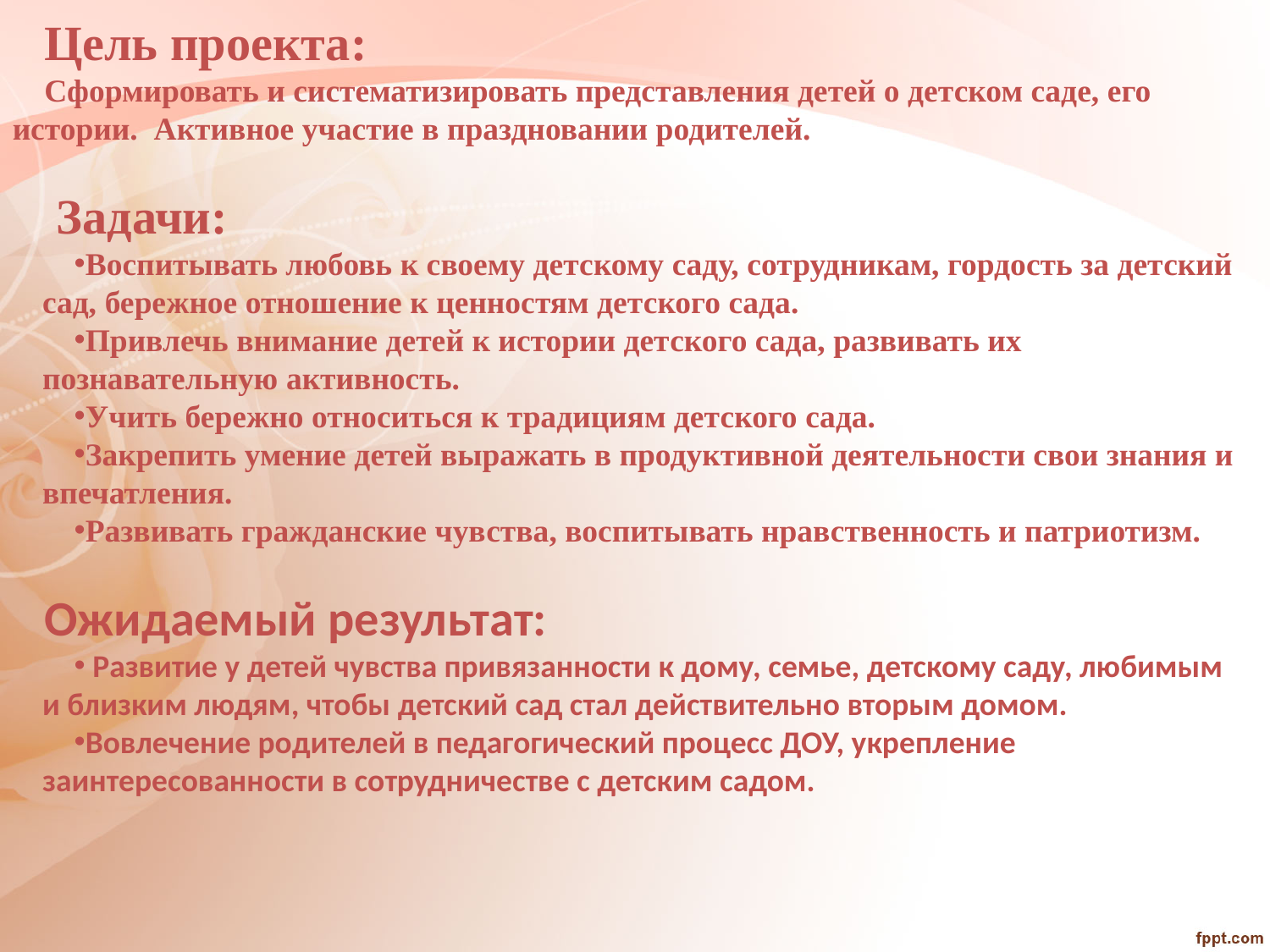

Цель проекта:
Сформировать и систематизировать представления детей о детском саде, его истории.  Активное участие в праздновании родителей.

 Задачи:
Воспитывать любовь к своему детскому саду, сотрудникам, гордость за детский сад, бережное отношение к ценностям детского сада.
Привлечь внимание детей к истории детского сада, развивать их познавательную активность.
Учить бережно относиться к традициям детского сада.
Закрепить умение детей выражать в продуктивной деятельности свои знания и впечатления.
Развивать гражданские чувства, воспитывать нравственность и патриотизм.

Ожидаемый результат:
 Развитие у детей чувства привязанности к дому, семье, детскому саду, любимым и близким людям, чтобы детский сад стал действительно вторым домом.
Вовлечение родителей в педагогический процесс ДОУ, укрепление заинтересованности в сотрудничестве с детским садом.